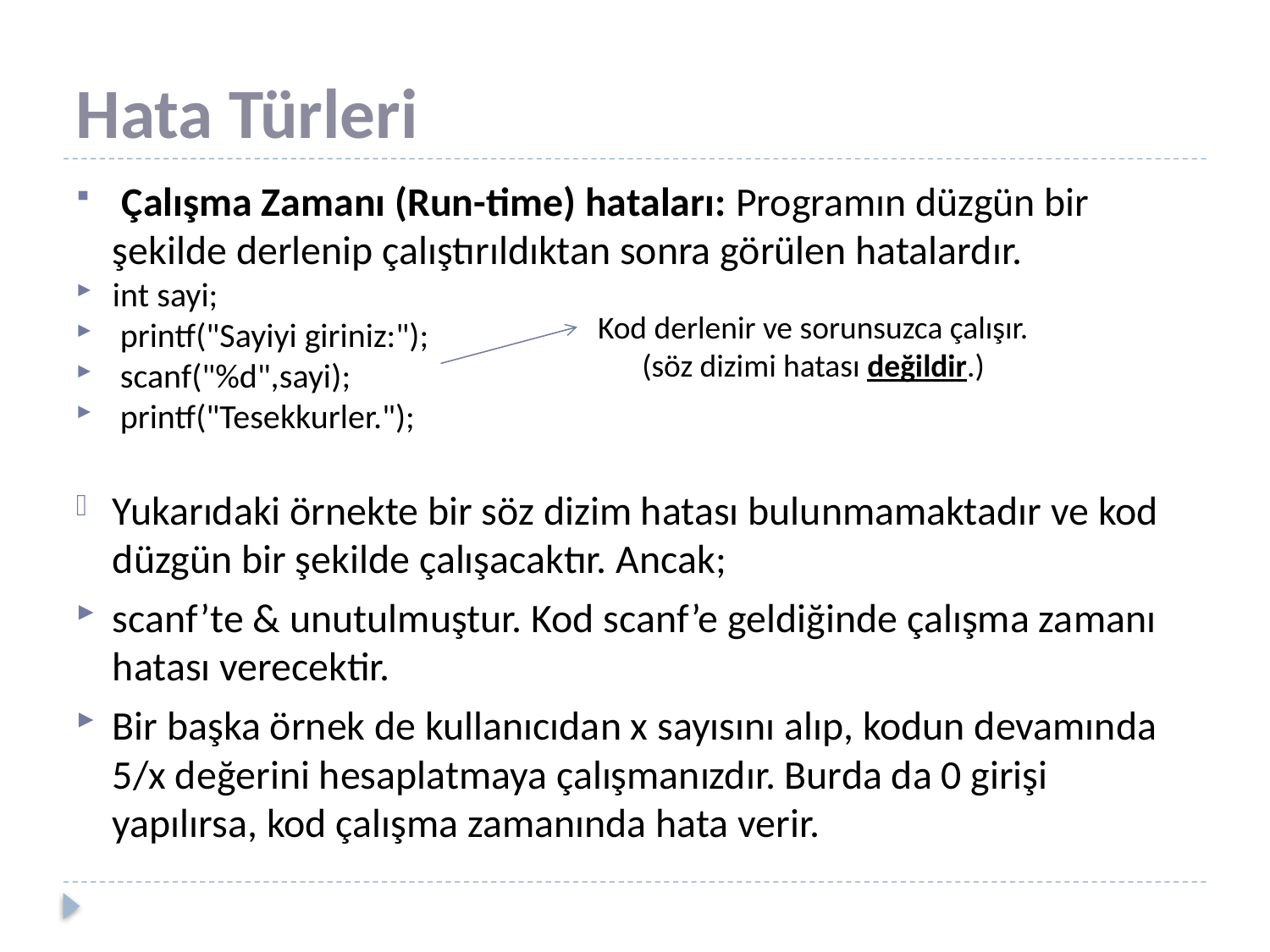

# Hata Türleri
 Çalışma Zamanı (Run-time) hataları: Programın düzgün bir şekilde derlenip çalıştırıldıktan sonra görülen hatalardır.
int sayi;
 printf("Sayiyi giriniz:");
 scanf("%d",sayi);
 printf("Tesekkurler.");

Yukarıdaki örnekte bir söz dizim hatası bulunmamaktadır ve kod düzgün bir şekilde çalışacaktır. Ancak;
scanf’te & unutulmuştur. Kod scanf’e geldiğinde çalışma zamanı hatası verecektir.
Bir başka örnek de kullanıcıdan x sayısını alıp, kodun devamında 5/x değerini hesaplatmaya çalışmanızdır. Burda da 0 girişi yapılırsa, kod çalışma zamanında hata verir.

Kod derlenir ve sorunsuzca çalışır.
(söz dizimi hatası değildir.)